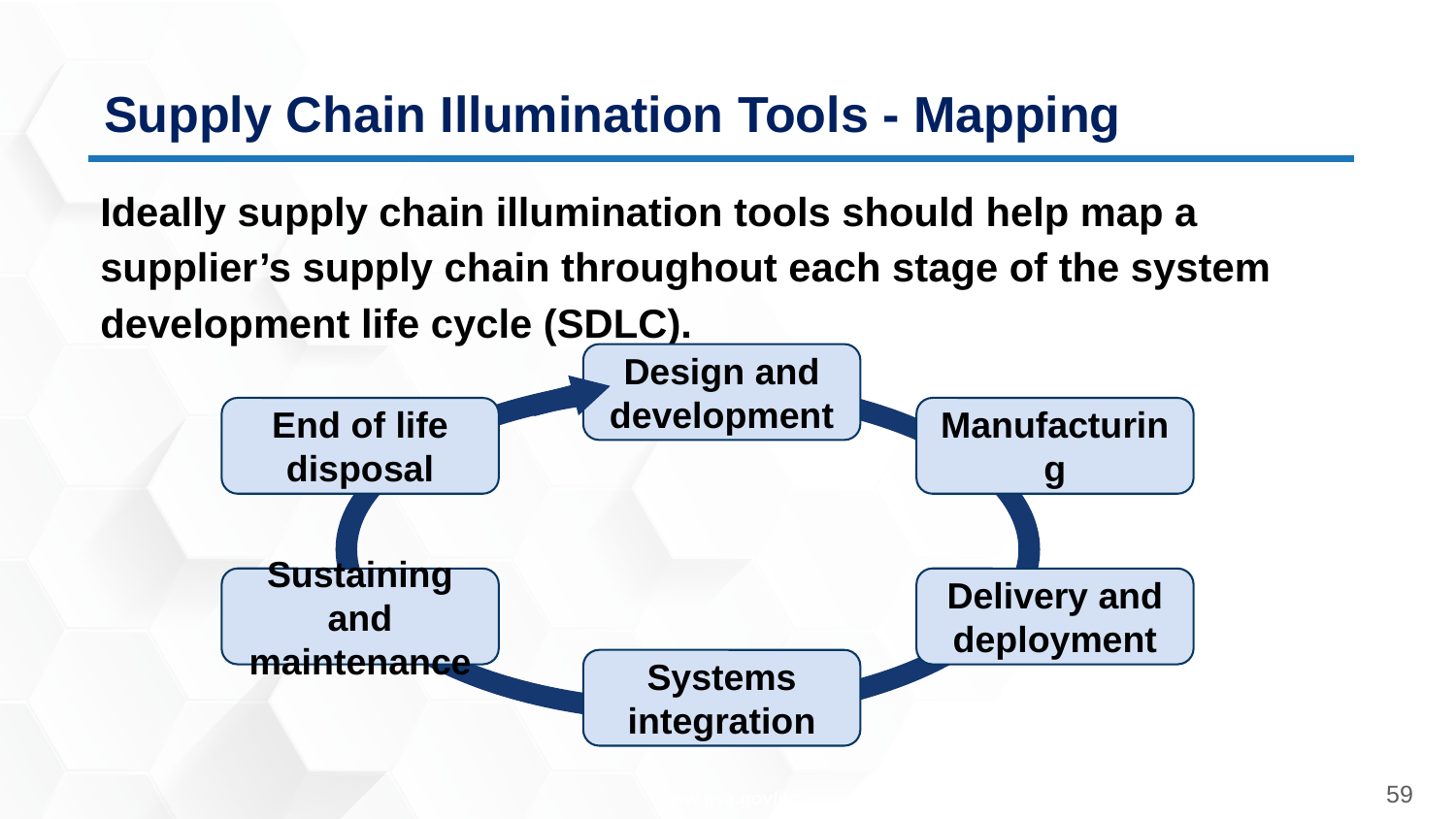

Supply Chain Illumination Tools - Mapping
Ideally supply chain illumination tools should help map a supplier’s supply chain throughout each stage of the system development life cycle (SDLC).
Design and development

End of life disposal
Manufacturing
Sustaining and maintenance
Delivery and deployment
Systems integration